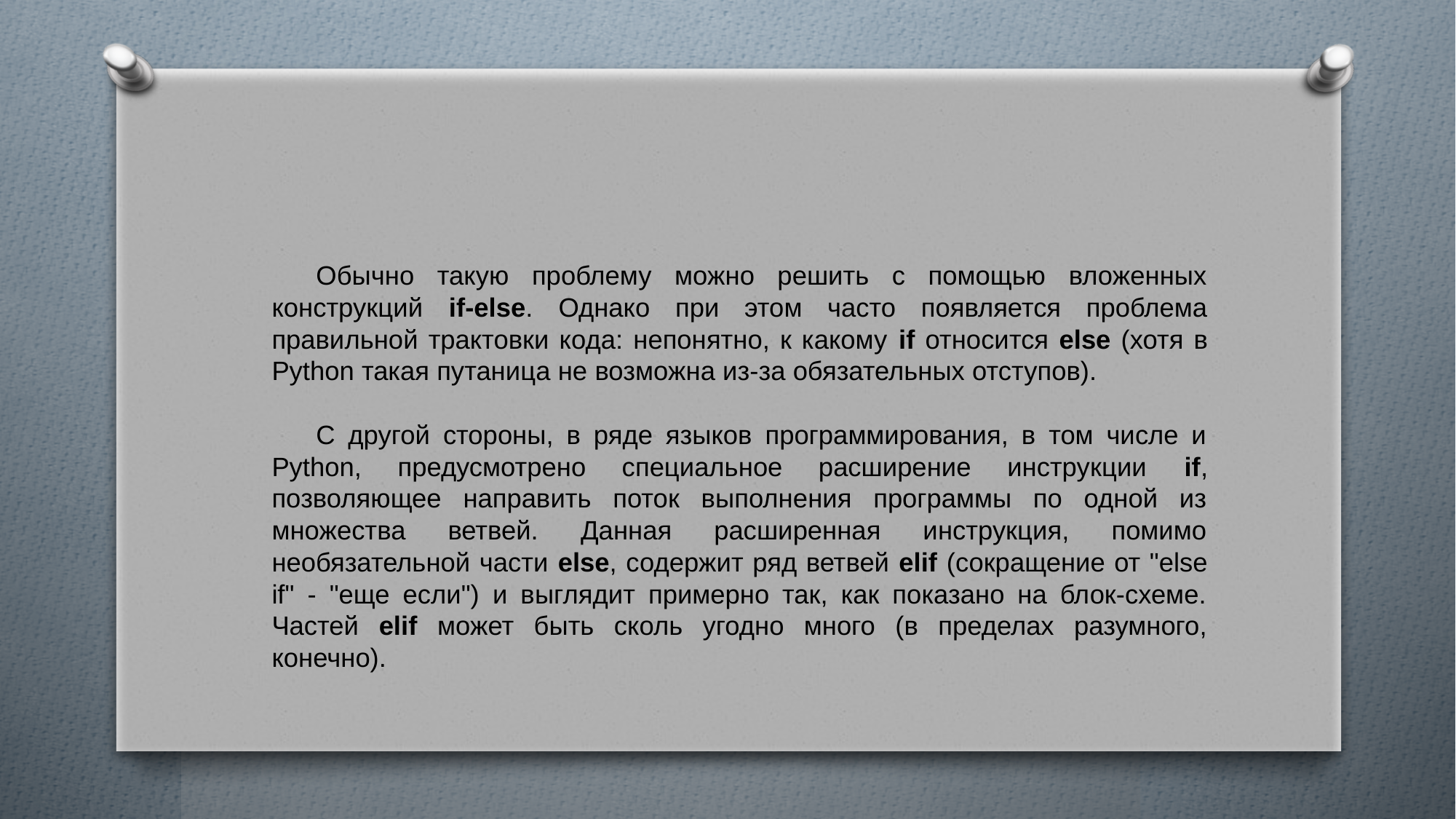

#
Обычно такую проблему можно решить с помощью вложенных конструкций if-else. Однако при этом часто появляется проблема правильной трактовки кода: непонятно, к какому if относится else (хотя в Python такая путаница не возможна из-за обязательных отступов).

С другой стороны, в ряде языков программирования, в том числе и Python, предусмотрено специальное расширение инструкции if, позволяющее направить поток выполнения программы по одной из множества ветвей. Данная расширенная инструкция, помимо необязательной части else, содержит ряд ветвей elif (сокращение от "else if" - "еще если") и выглядит примерно так, как показано на блок-схеме. Частей elif может быть сколь угодно много (в пределах разумного, конечно).